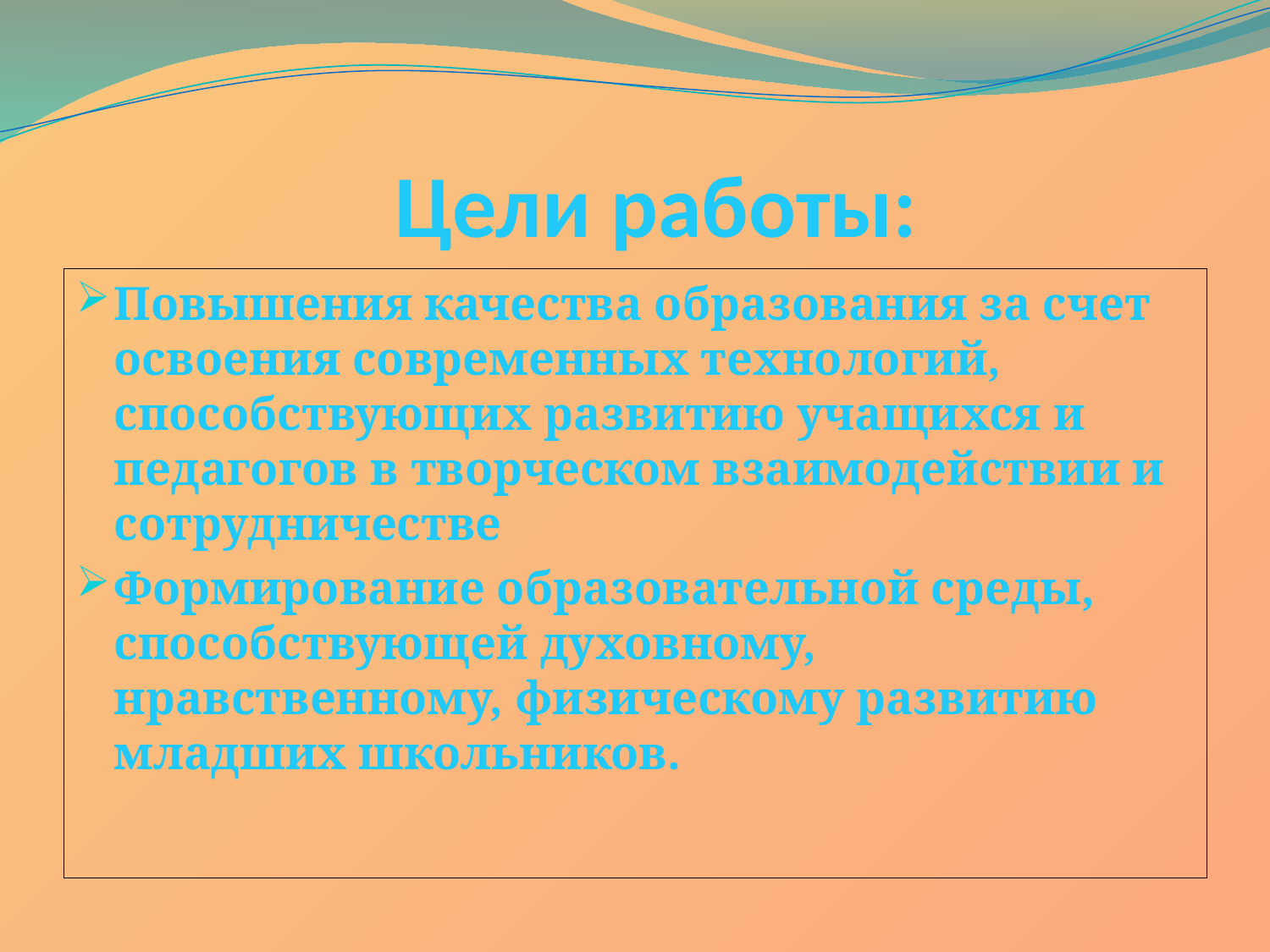

# Цели работы:
Повышения качества образования за счет освоения современных технологий, способствующих развитию учащихся и педагогов в творческом взаимодействии и сотрудничестве
Формирование образовательной среды, способствующей духовному, нравственному, физическому развитию младших школьников.